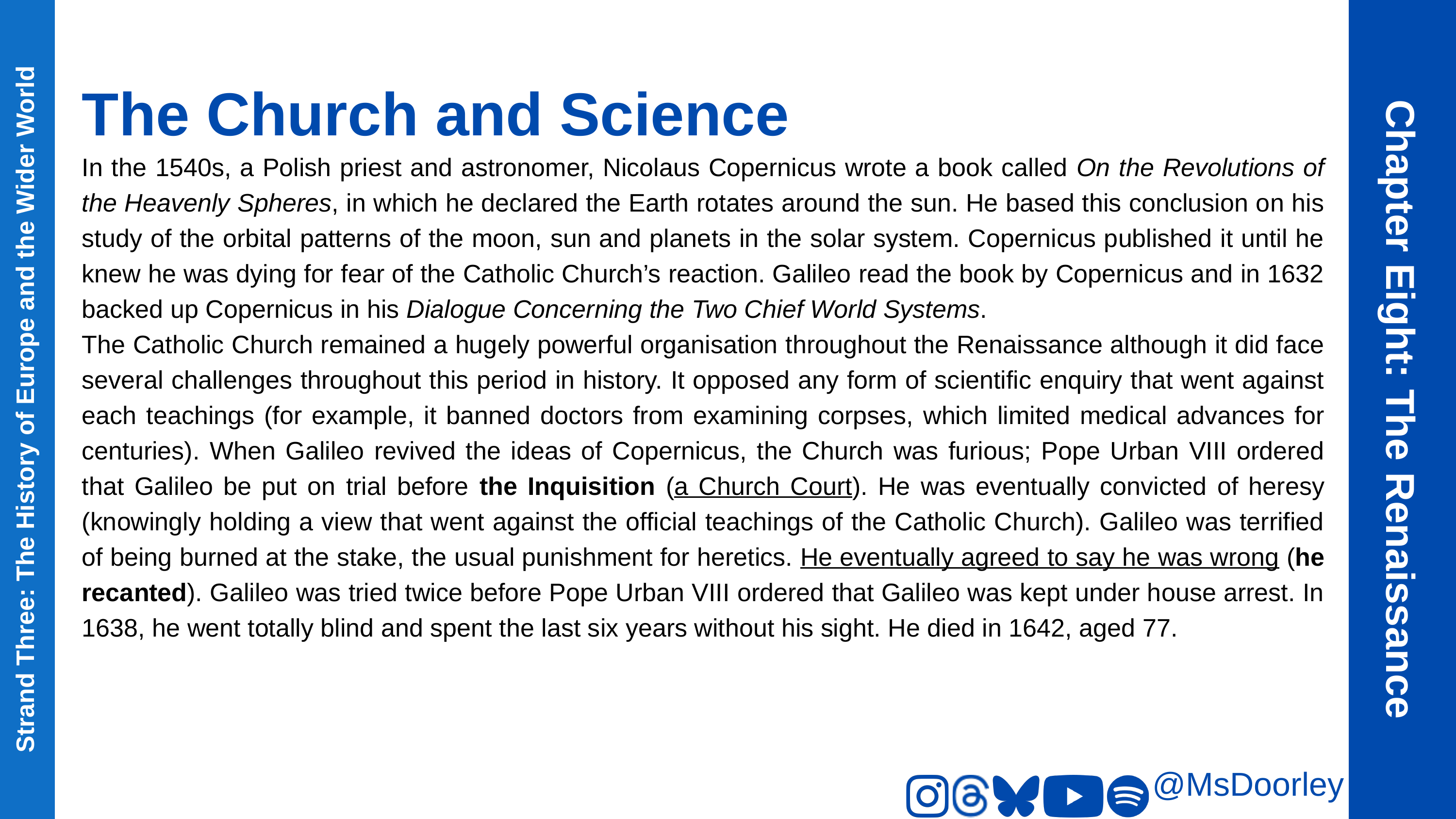

The Church and Science
In the 1540s, a Polish priest and astronomer, Nicolaus Copernicus wrote a book called On the Revolutions of the Heavenly Spheres, in which he declared the Earth rotates around the sun. He based this conclusion on his study of the orbital patterns of the moon, sun and planets in the solar system. Copernicus published it until he knew he was dying for fear of the Catholic Church’s reaction. Galileo read the book by Copernicus and in 1632 backed up Copernicus in his Dialogue Concerning the Two Chief World Systems.
The Catholic Church remained a hugely powerful organisation throughout the Renaissance although it did face several challenges throughout this period in history. It opposed any form of scientific enquiry that went against each teachings (for example, it banned doctors from examining corpses, which limited medical advances for centuries). When Galileo revived the ideas of Copernicus, the Church was furious; Pope Urban VIII ordered that Galileo be put on trial before the Inquisition (a Church Court). He was eventually convicted of heresy (knowingly holding a view that went against the official teachings of the Catholic Church). Galileo was terrified of being burned at the stake, the usual punishment for heretics. He eventually agreed to say he was wrong (he recanted). Galileo was tried twice before Pope Urban VIII ordered that Galileo was kept under house arrest. In 1638, he went totally blind and spent the last six years without his sight. He died in 1642, aged 77.
Chapter Eight: The Renaissance
Strand Three: The History of Europe and the Wider World

@MsDoorley